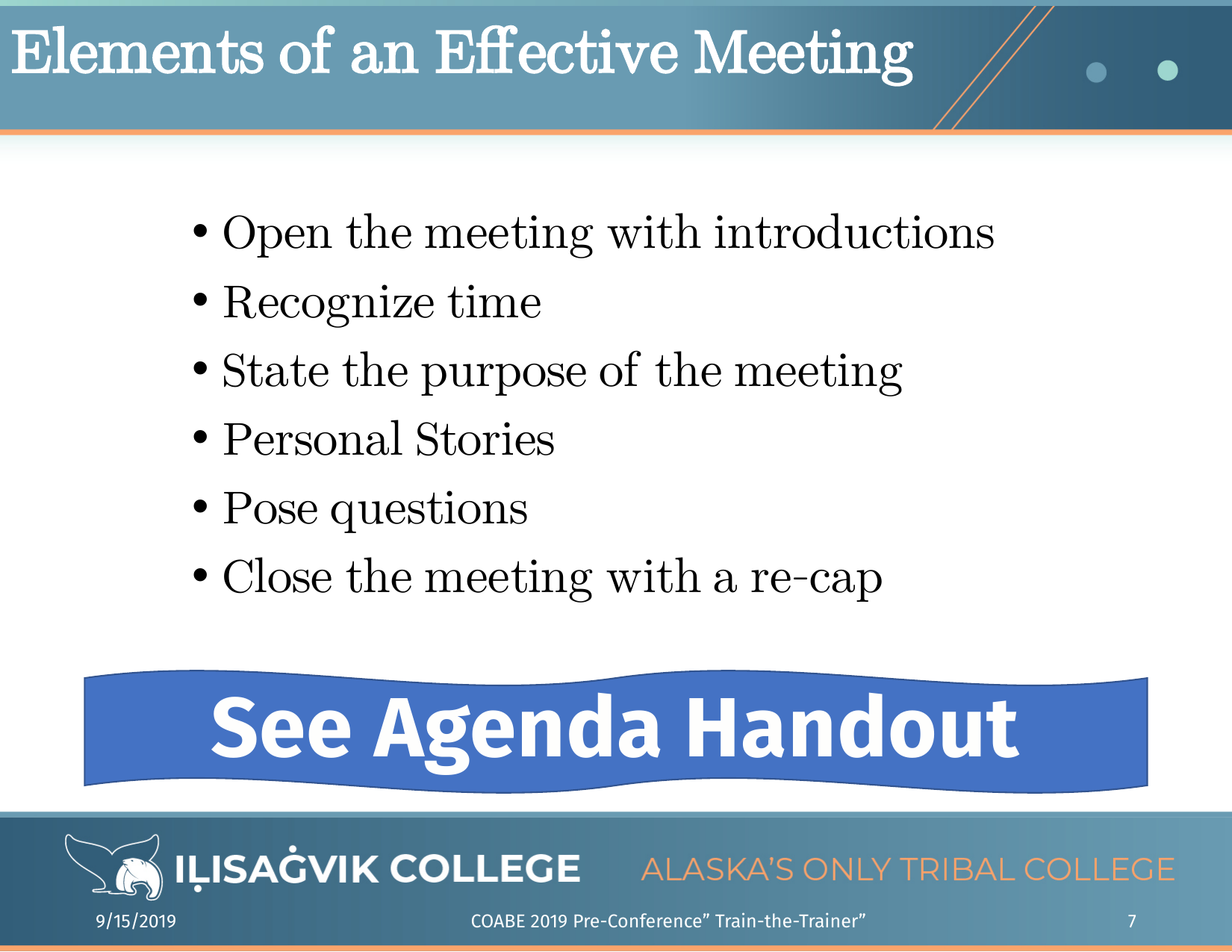

# Elements of an Effective Meeting
Open the meeting with introductions
Recognize time
State the purpose of the meeting
Personal Stories
Pose questions
Close the meeting with a re-cap
See Agenda Handout

9/15/2019
COABE 2019 Pre-Conference” Train-the-Trainer”

7